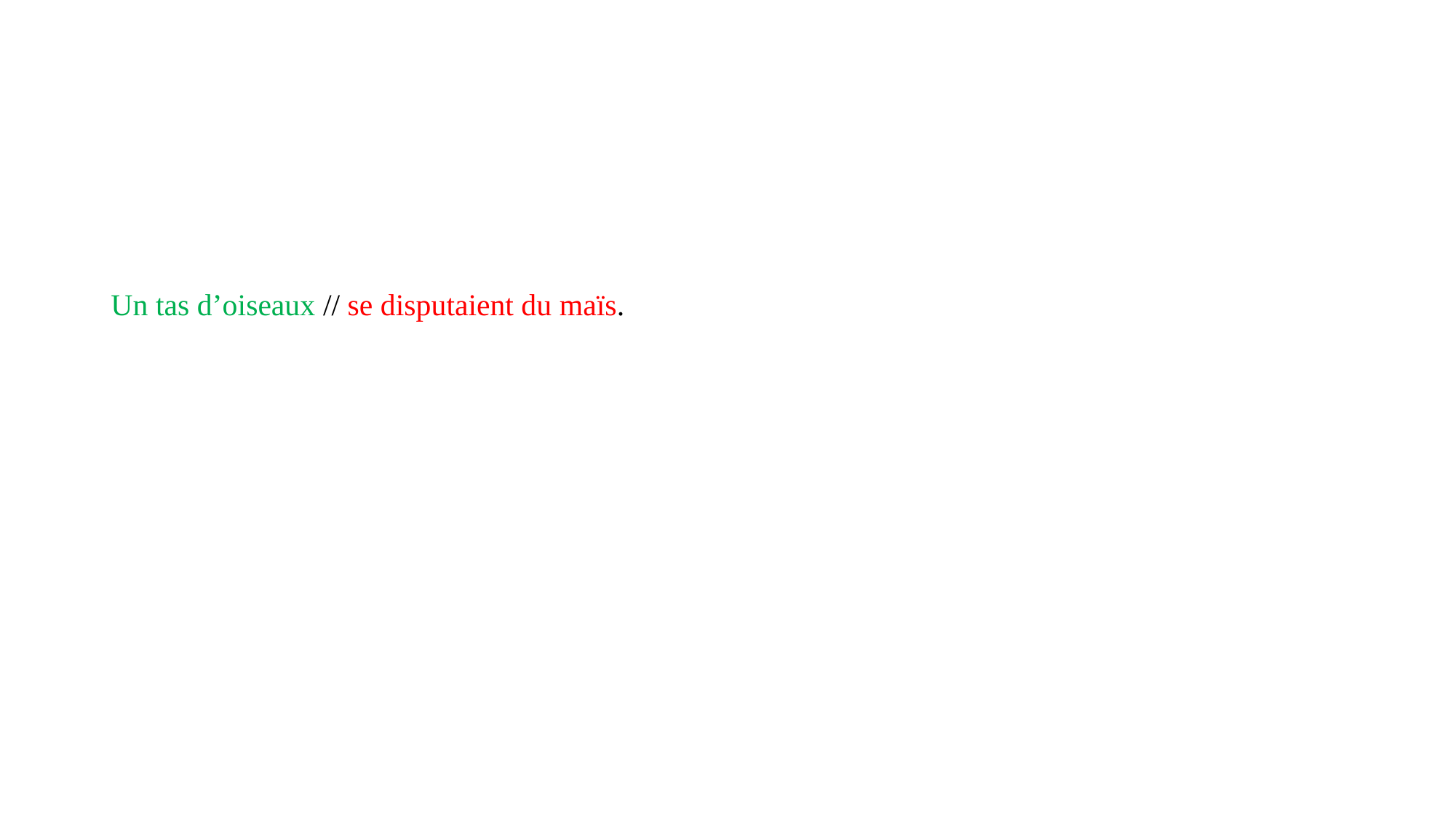

#

Un tas d’oiseaux // se disputaient du maïs.